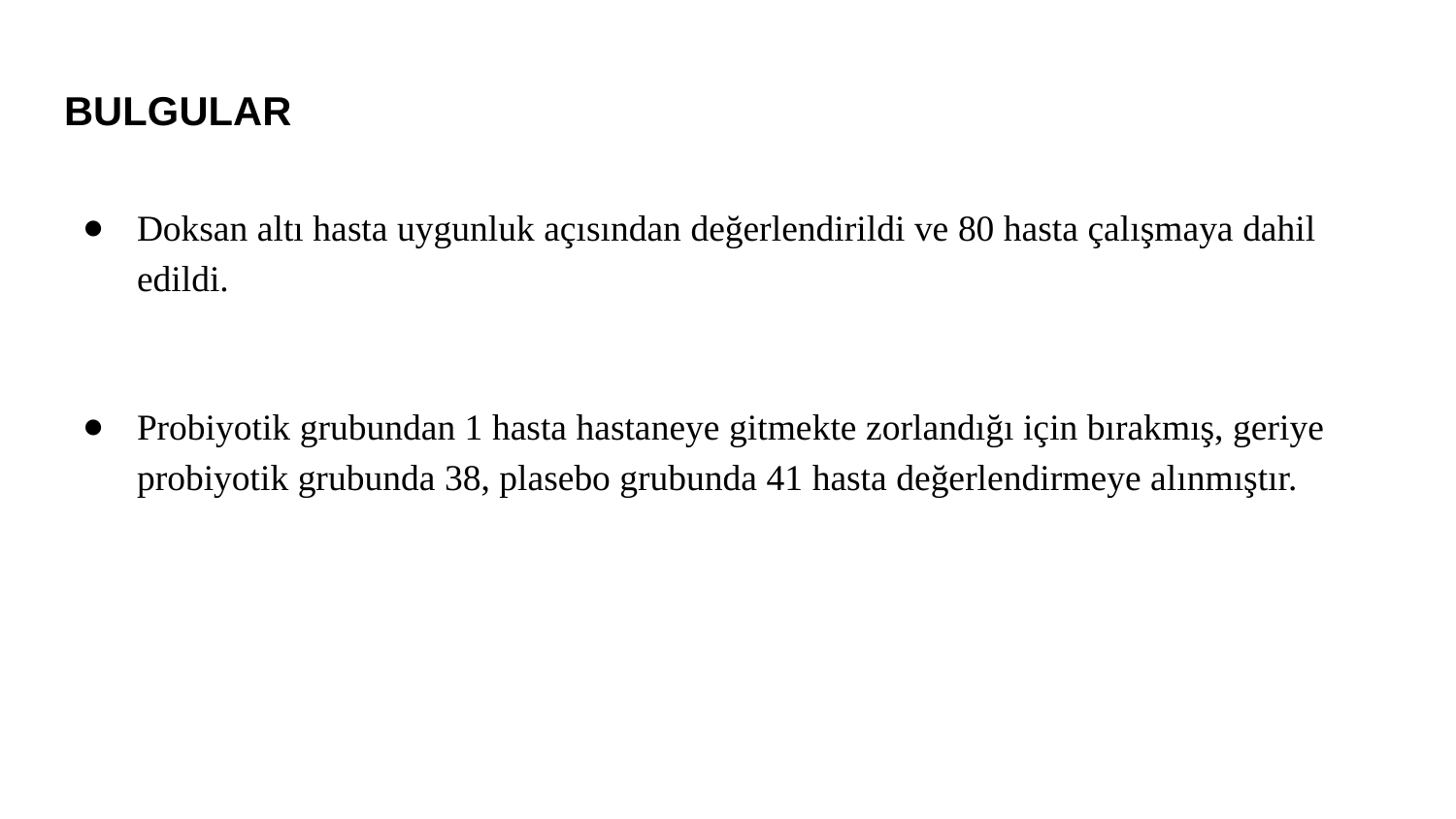

# BULGULAR
Doksan altı hasta uygunluk açısından değerlendirildi ve 80 hasta çalışmaya dahil edildi.

Probiyotik grubundan 1 hasta hastaneye gitmekte zorlandığı için bırakmış, geriye probiyotik grubunda 38, plasebo grubunda 41 hasta değerlendirmeye alınmıştır.